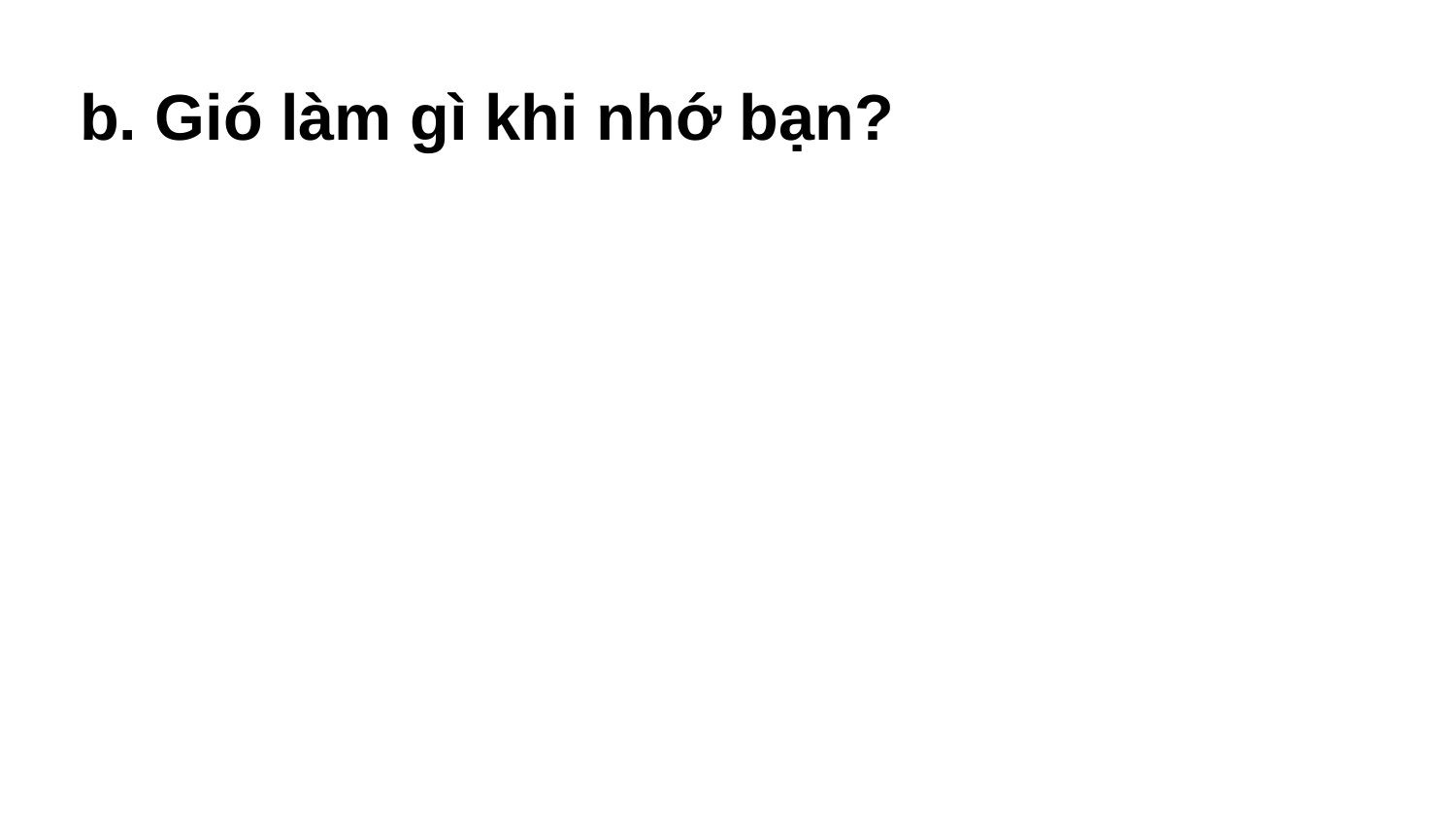

b. Gió làm gì khi nhớ bạn?